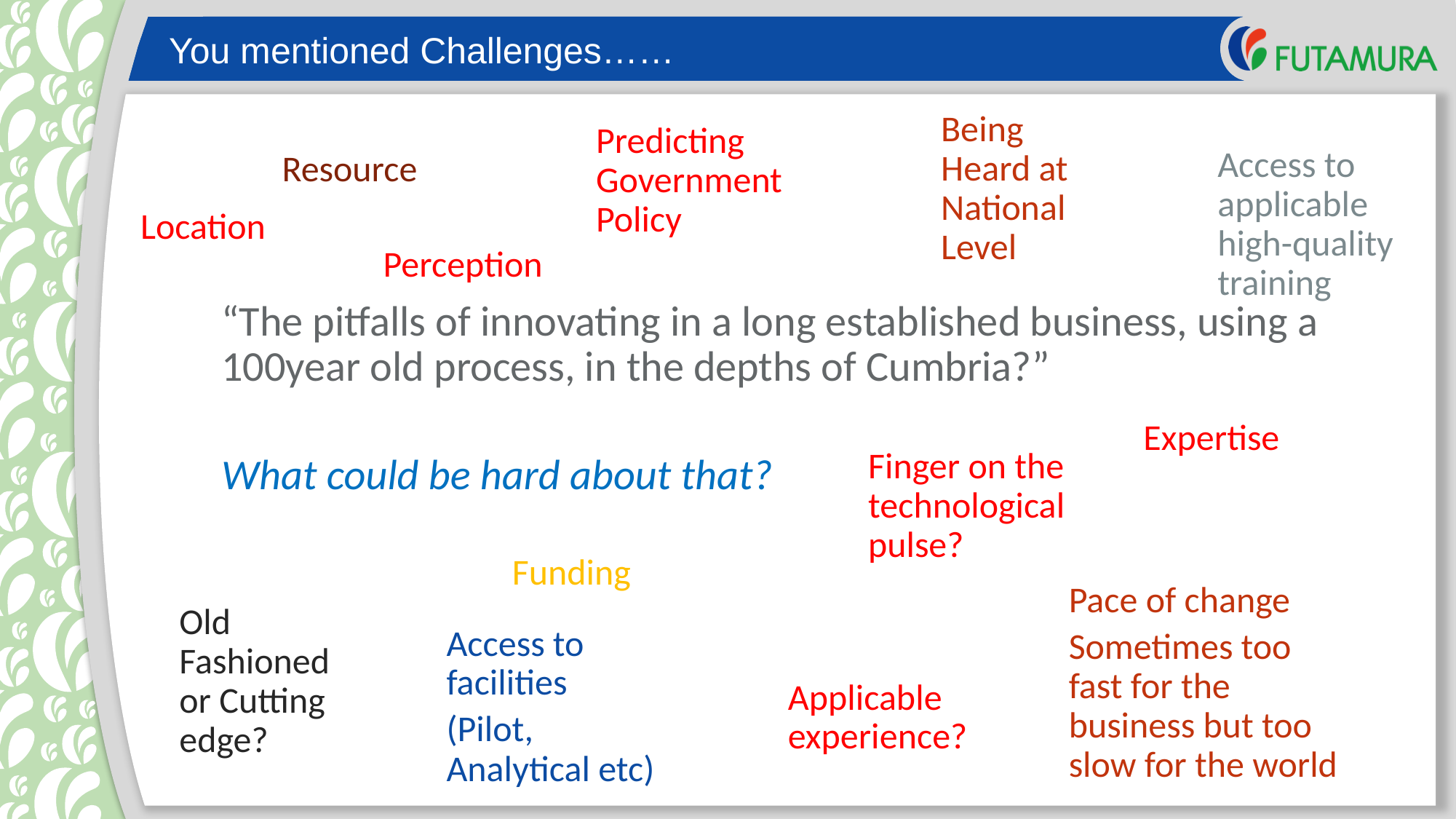

# You mentioned Challenges……
Being Heard at National Level
“The pitfalls of innovating in a long established business, using a 100year old process, in the depths of Cumbria?”

What could be hard about that?

Resource
Predicting Government Policy
Access to applicable high-quality training
Location
Perception
Expertise
Finger on the technological pulse?
Funding
Old Fashioned or Cutting edge?
Pace of change
Sometimes too fast for the business but too slow for the world
Access to facilities
(Pilot, Analytical etc)
Applicable experience?